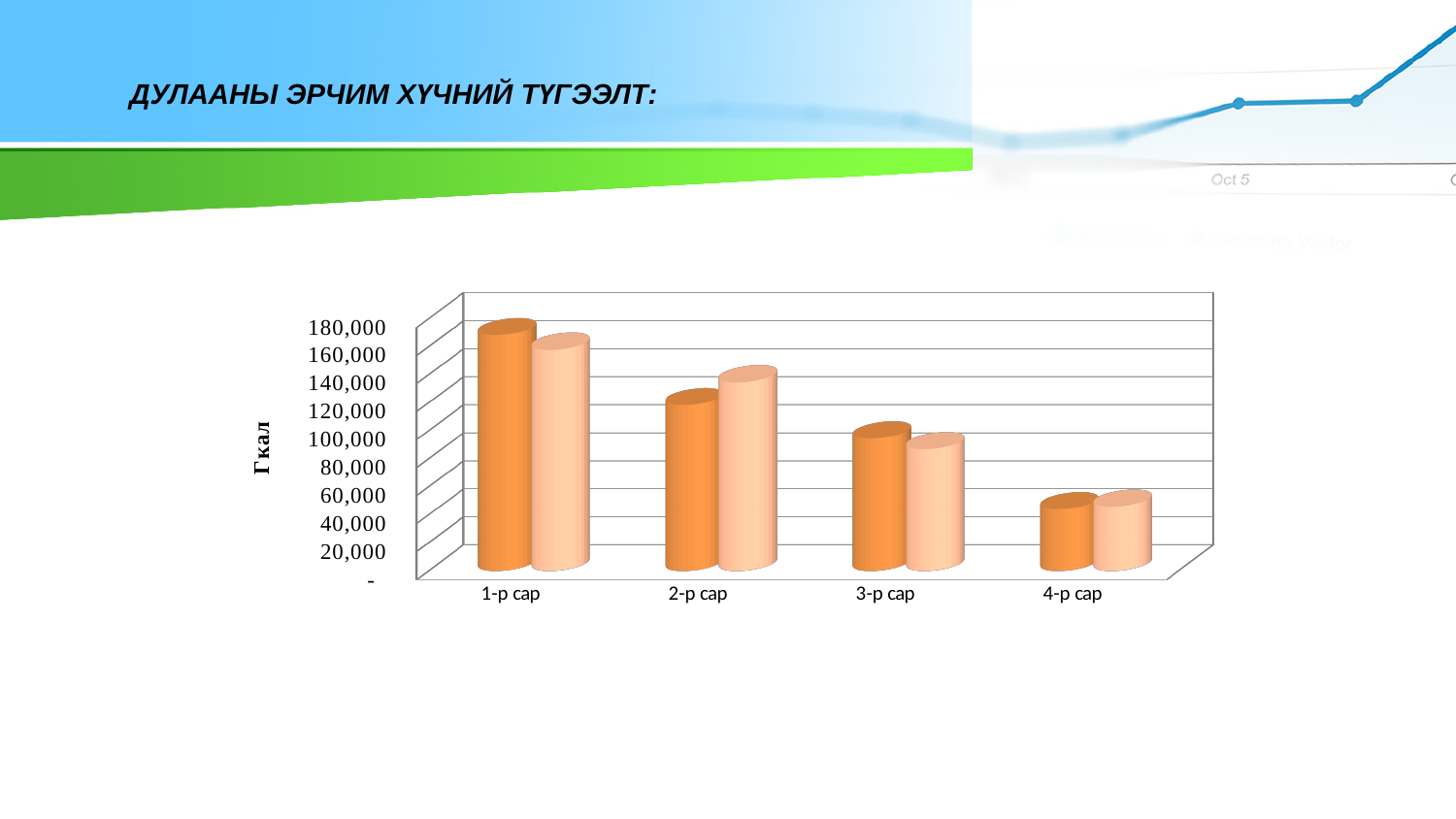

# ДУЛААНЫ ЭРЧИМ ХҮЧНИЙ ТҮГЭЭЛТ:

[unsupported chart]